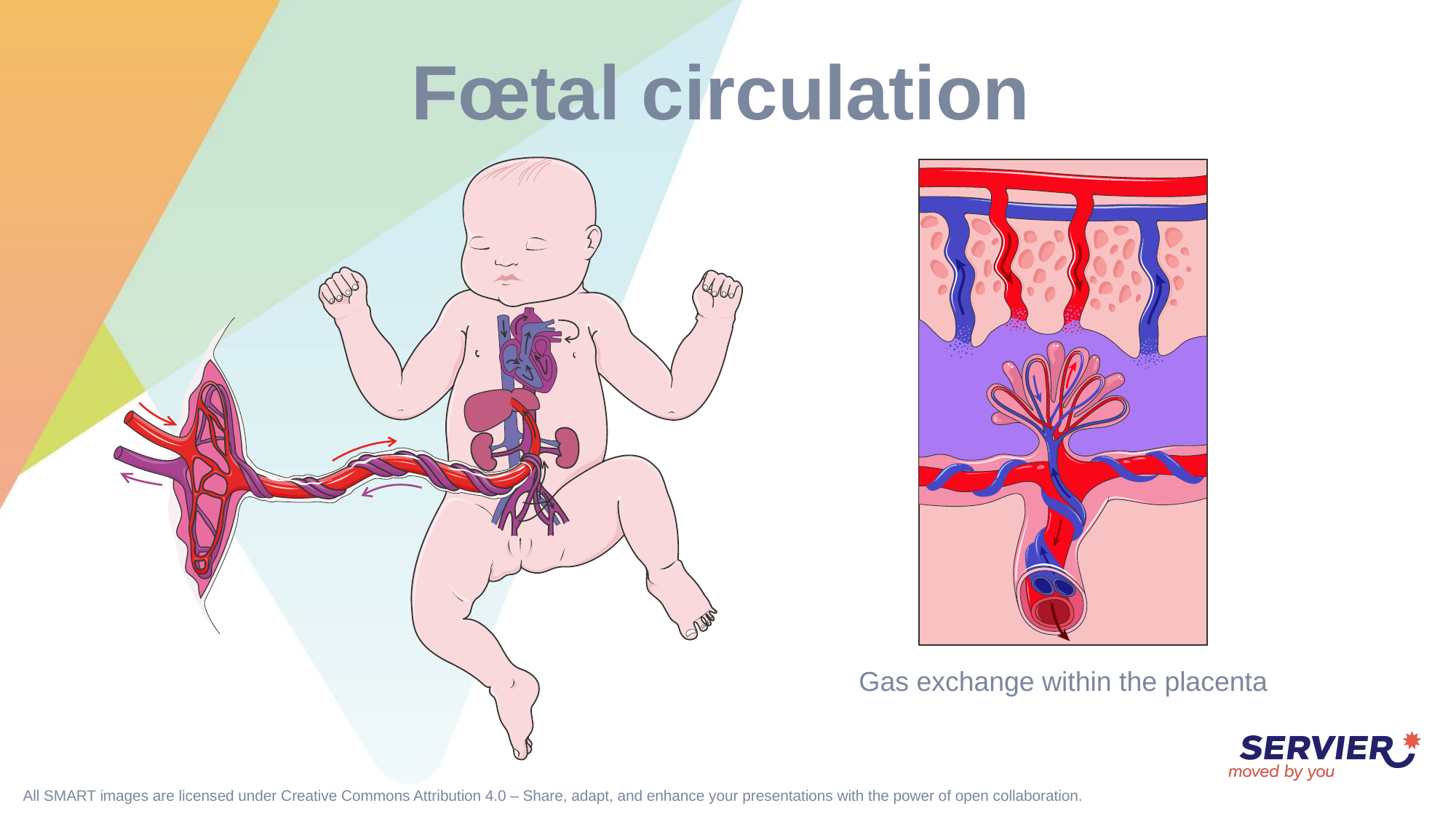

# Fœtal circulation

Gas exchange within the placenta